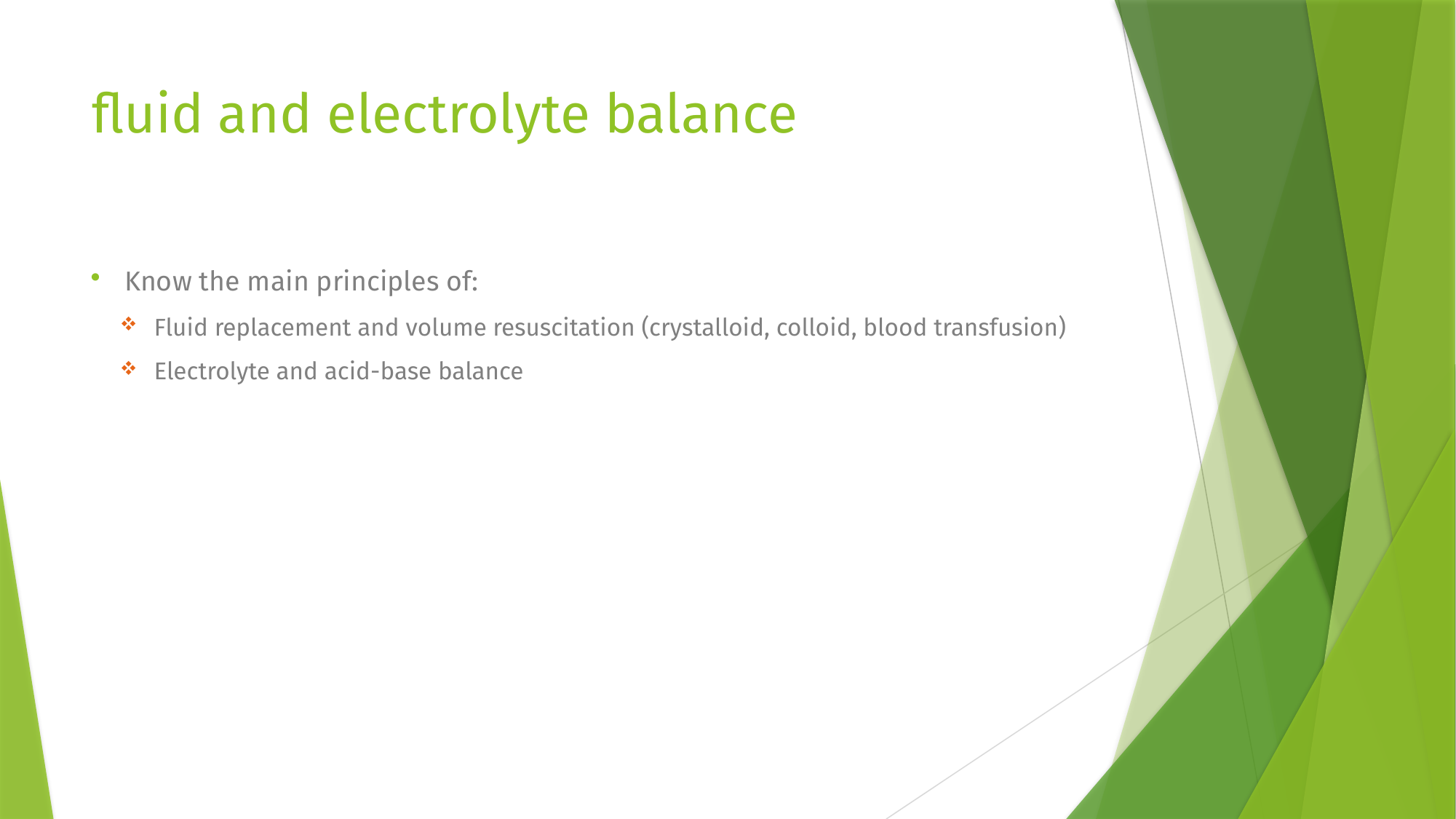

# fluid and electrolyte balance
Know the main principles of:
Fluid replacement and volume resuscitation (crystalloid, colloid, blood transfusion)
Electrolyte and acid-base balance